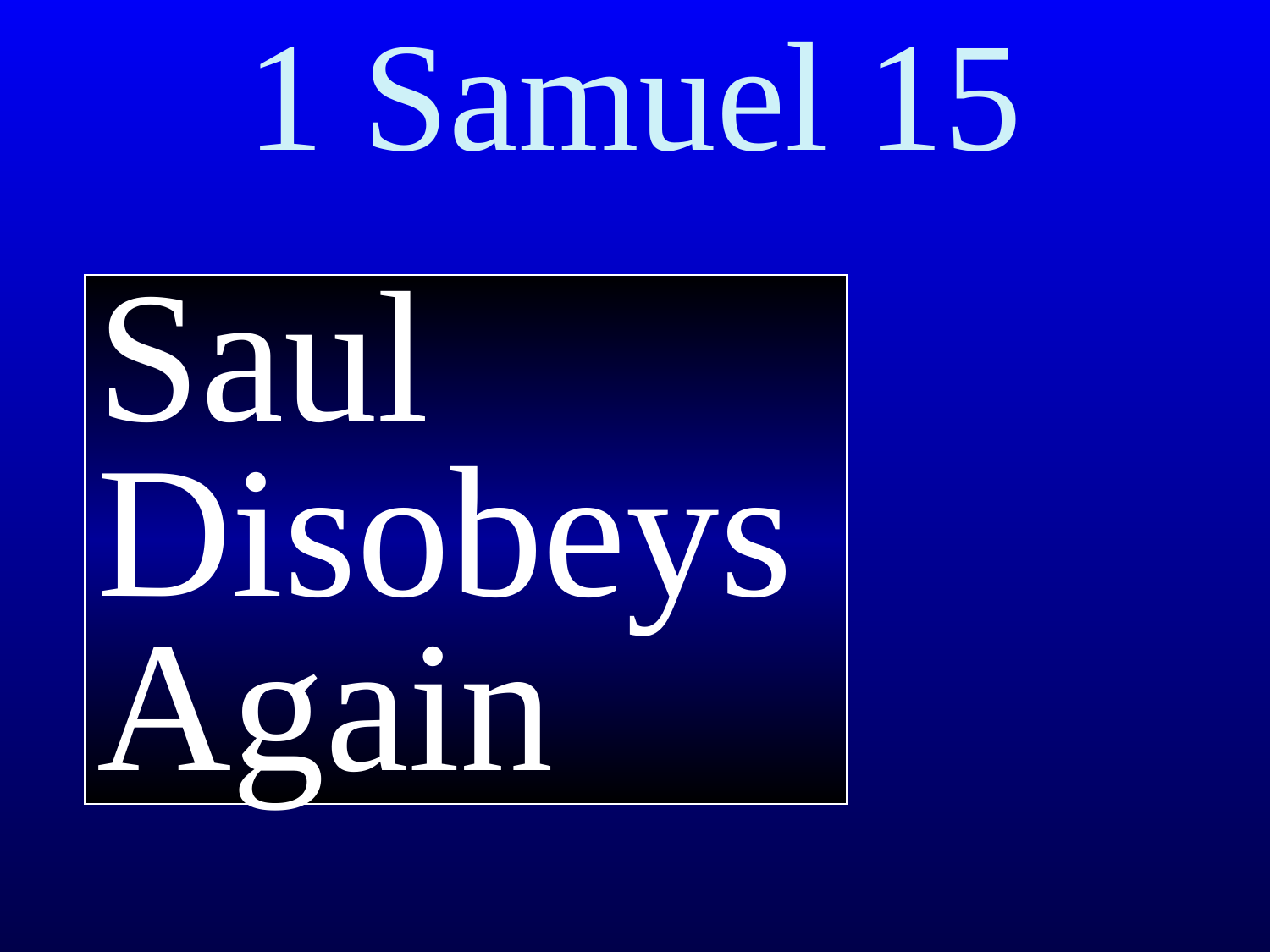

# 1 Samuel 15
Saul Disobeys Again